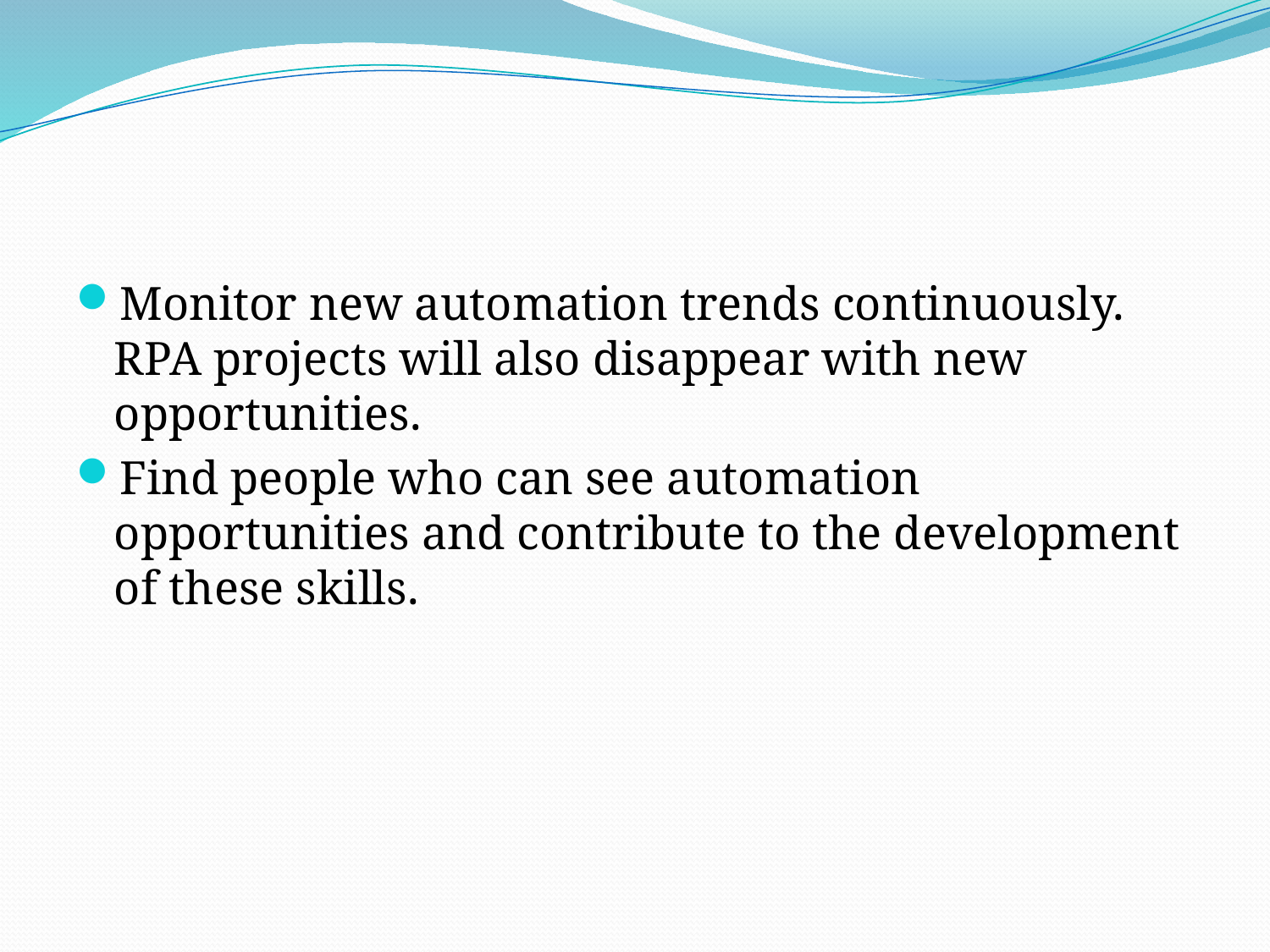

#
Monitor new automation trends continuously. RPA projects will also disappear with new opportunities.
Find people who can see automation opportunities and contribute to the development of these skills.